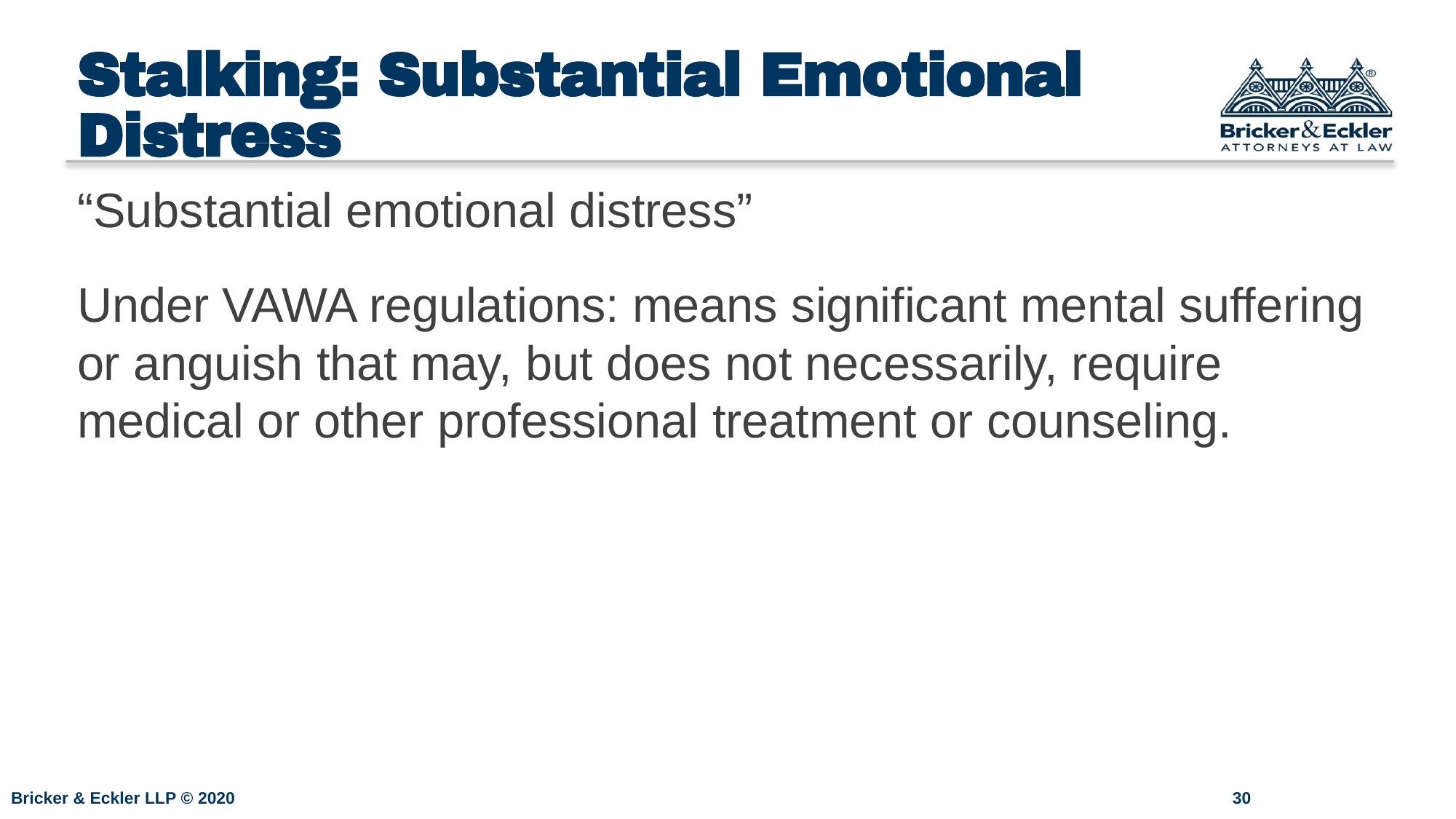

# Stalking: Substantial Emotional Distress
“Substantial emotional distress”
Under VAWA regulations: means significant mental suffering or anguish that may, but does not necessarily, require medical or other professional treatment or counseling.

30
Bricker & Eckler LLP © 2020